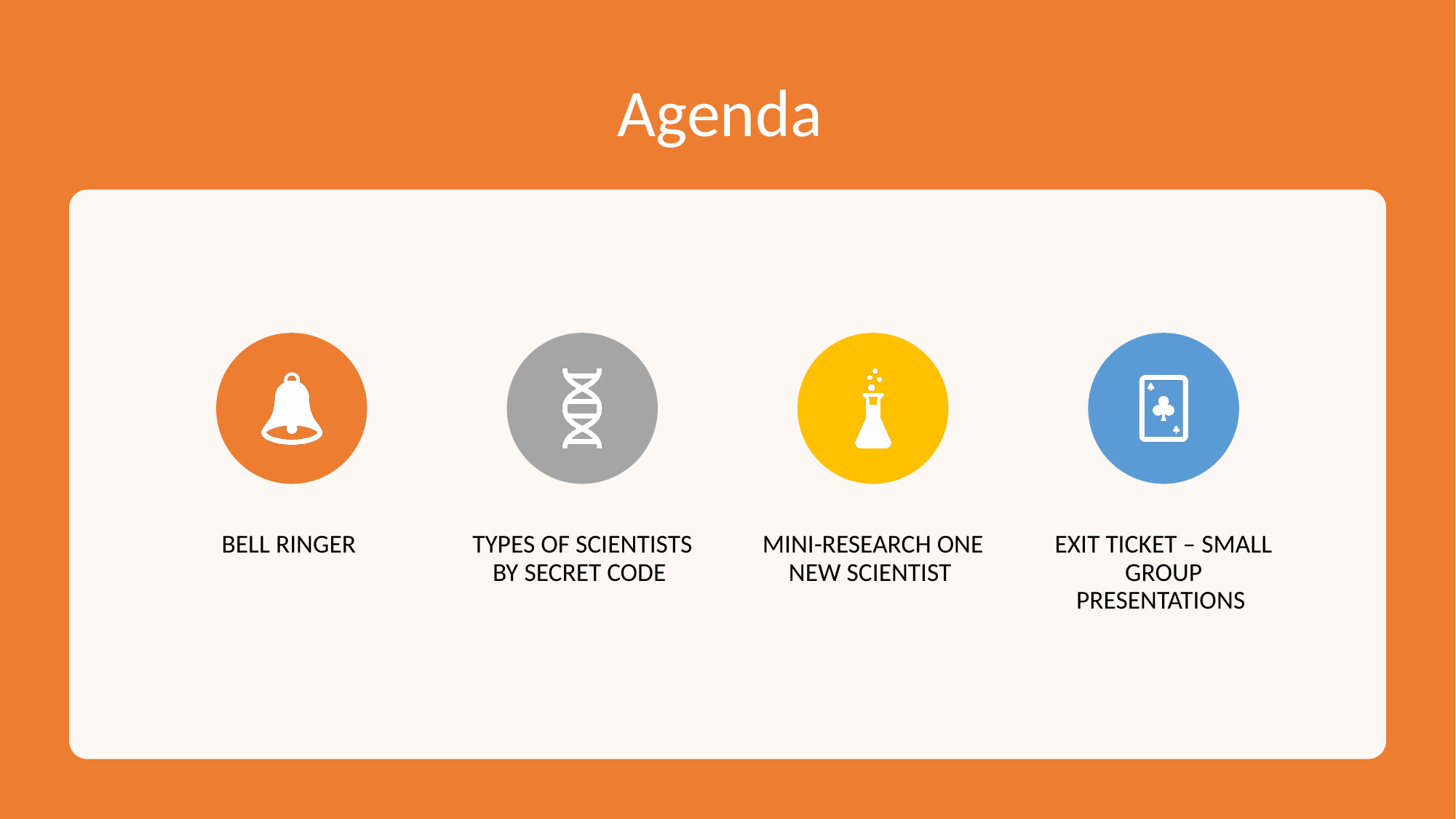

# Agenda

Bell Ringer
Types of Scientists by Secret Code
Mini-research one new scientist
Exit Ticket – Small Group Presentations